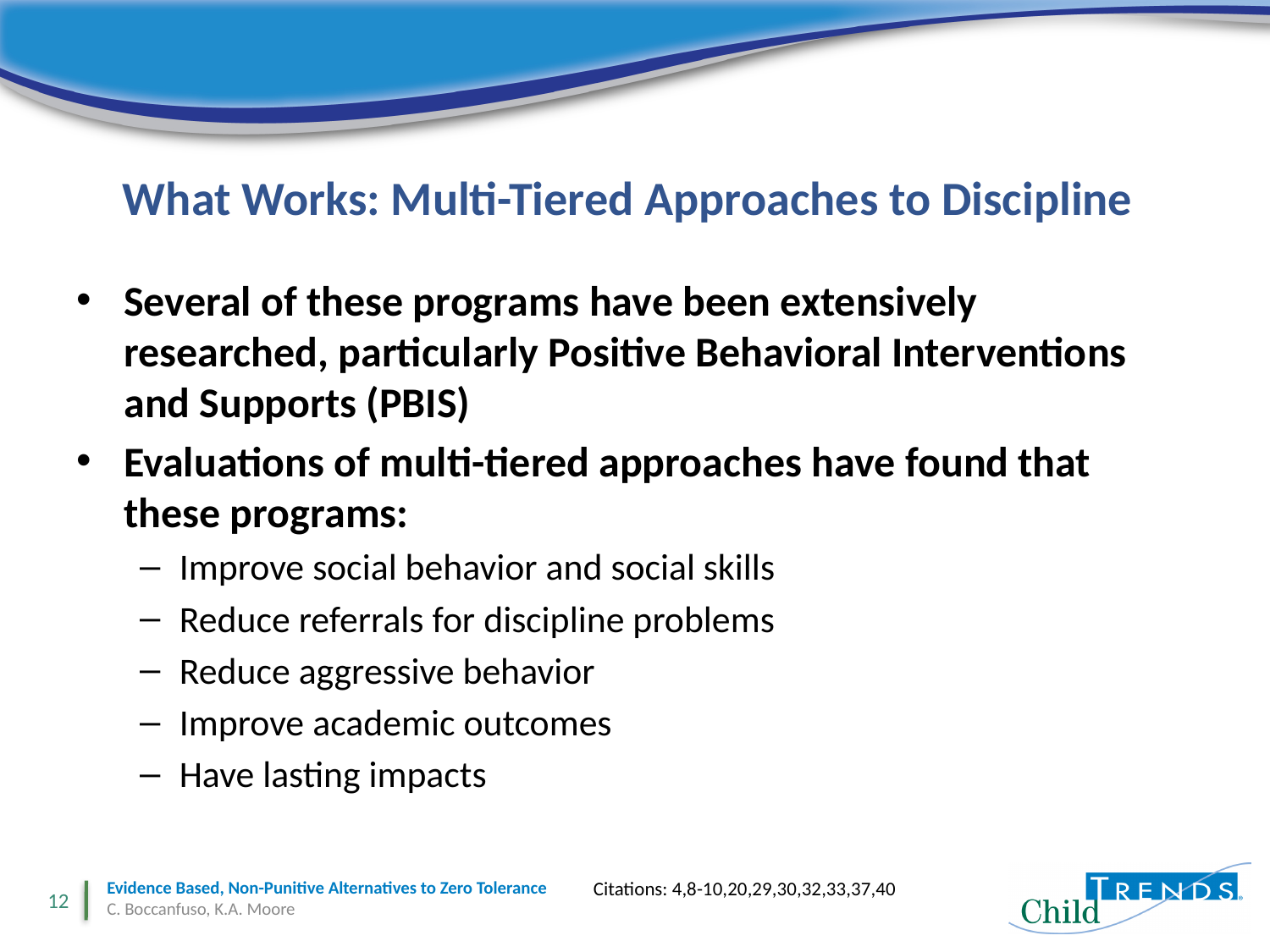

# What Works: Multi-Tiered Approaches to Discipline
Several of these programs have been extensively researched, particularly Positive Behavioral Interventions and Supports (PBIS)
Evaluations of multi-tiered approaches have found that these programs:
Improve social behavior and social skills
Reduce referrals for discipline problems
Reduce aggressive behavior
Improve academic outcomes
Have lasting impacts

Citations: 4,8-10,20,29,30,32,33,37,40